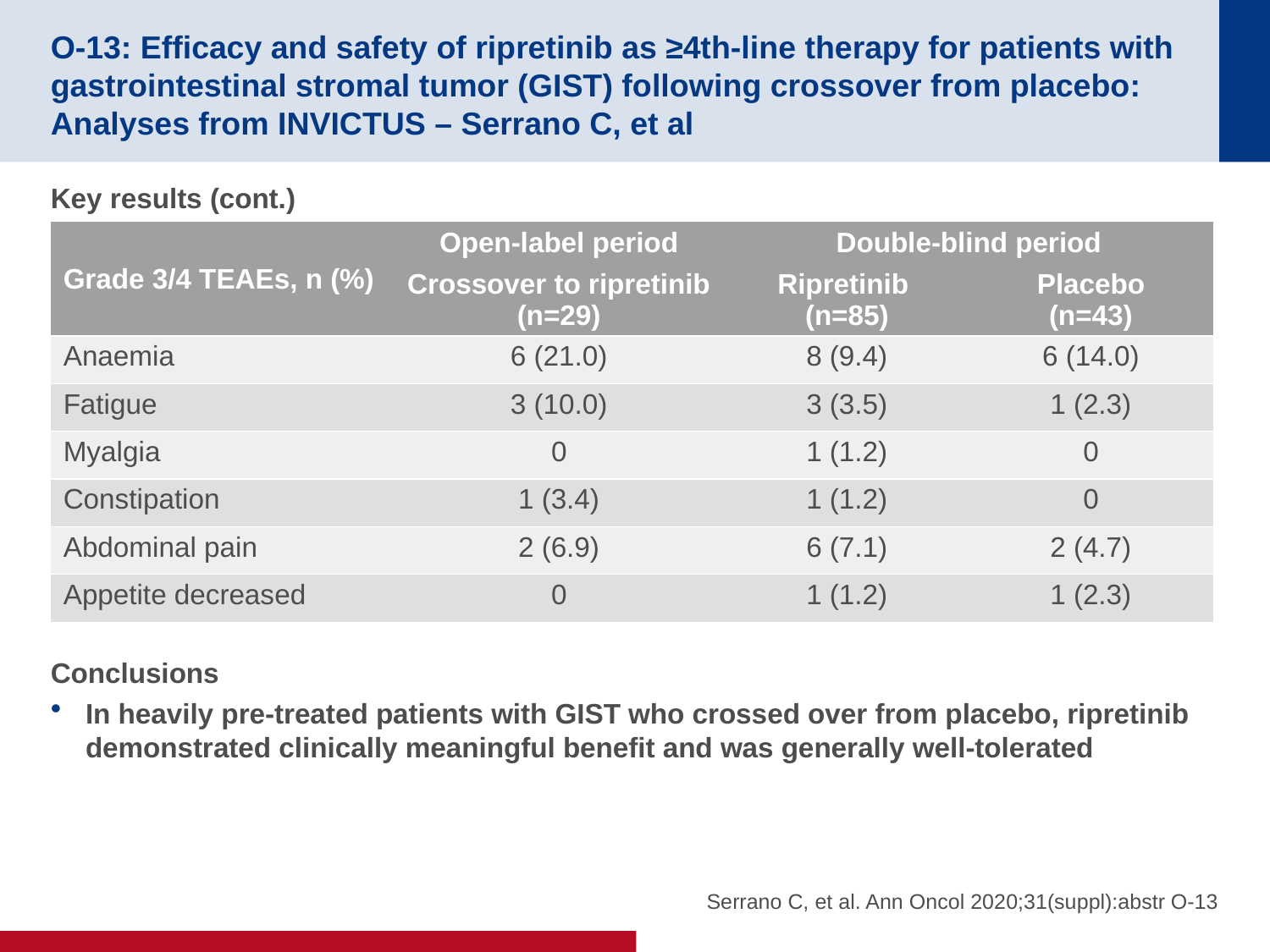

# O-13: Efficacy and safety of ripretinib as ≥4th-line therapy for patients with gastrointestinal stromal tumor (GIST) following crossover from placebo: Analyses from INVICTUS – Serrano C, et al
Key results (cont.)
Conclusions
In heavily pre-treated patients with GIST who crossed over from placebo, ripretinib demonstrated clinically meaningful benefit and was generally well-tolerated
| Grade 3/4 TEAEs, n (%) | Open-label period | Double-blind period |  |
| --- | --- | --- | --- |
|  | Crossover to ripretinib (n=29) | Ripretinib (n=85) | Placebo (n=43) |
| Anaemia | 6 (21.0) | 8 (9.4) | 6 (14.0) |
| Fatigue | 3 (10.0) | 3 (3.5) | 1 (2.3) |
| Myalgia | 0 | 1 (1.2) | 0 |
| Constipation | 1 (3.4) | 1 (1.2) | 0 |
| Abdominal pain | 2 (6.9) | 6 (7.1) | 2 (4.7) |
| Appetite decreased | 0 | 1 (1.2) | 1 (2.3) |
Serrano C, et al. Ann Oncol 2020;31(suppl):abstr O-13